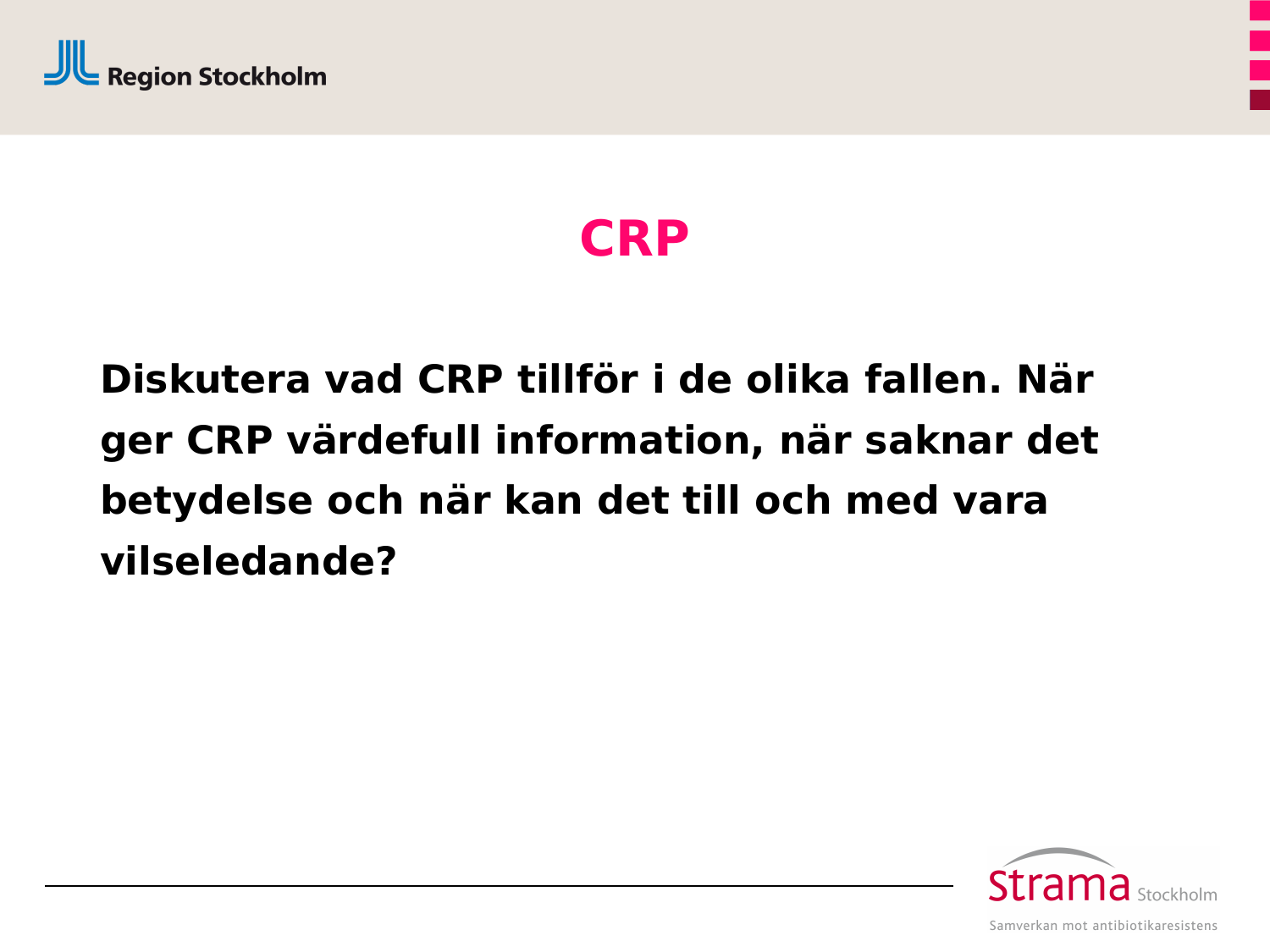

# CRP

Diskutera vad CRP tillför i de olika fallen. När ger CRP värdefull information, när saknar det betydelse och när kan det till och med vara vilseledande?